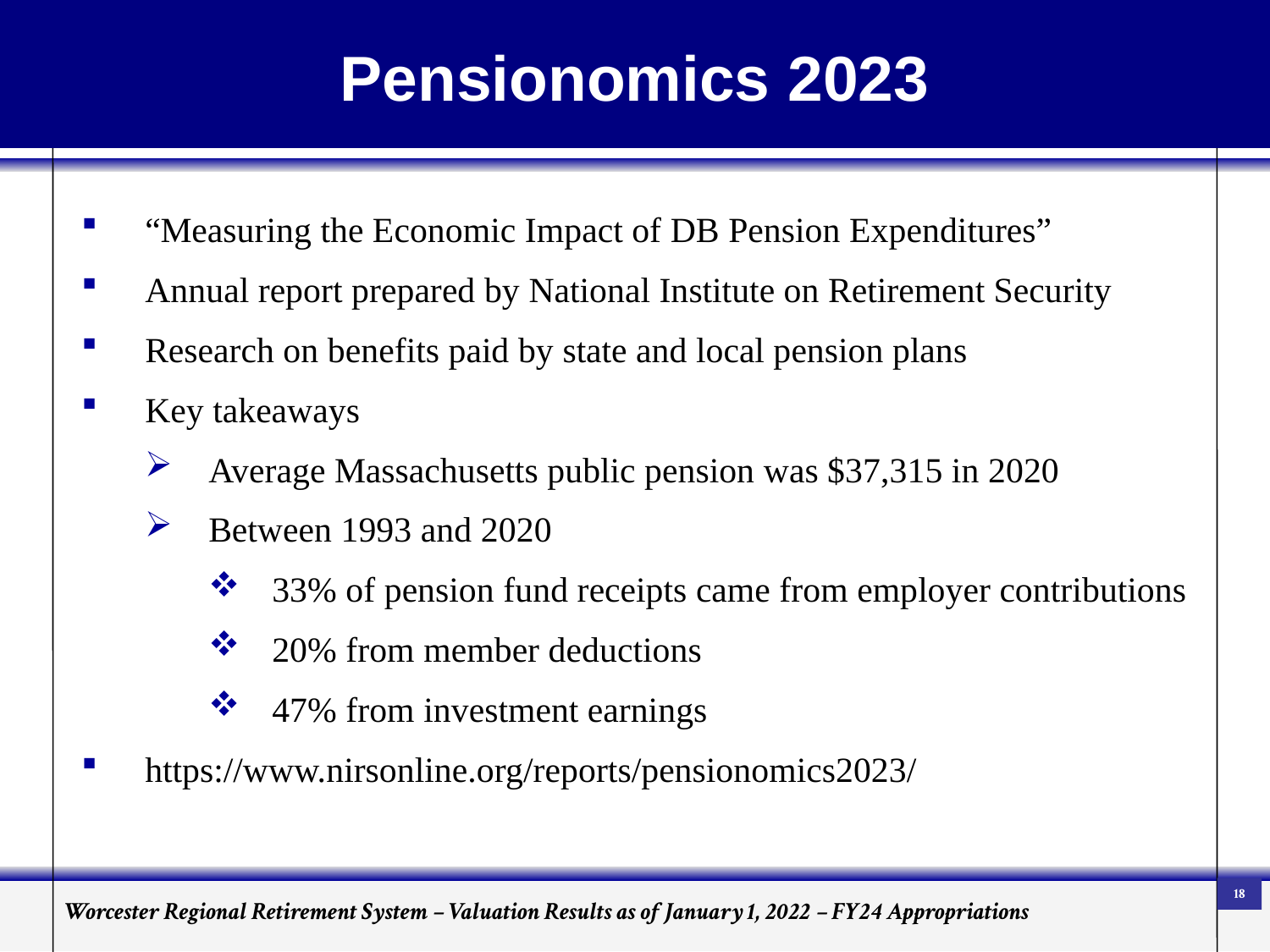

Pensionomics 2023
“Measuring the Economic Impact of DB Pension Expenditures”
Annual report prepared by National Institute on Retirement Security
Research on benefits paid by state and local pension plans
Key takeaways
Average Massachusetts public pension was $37,315 in 2020
Between 1993 and 2020
33% of pension fund receipts came from employer contributions
20% from member deductions
47% from investment earnings
https://www.nirsonline.org/reports/pensionomics2023/

18